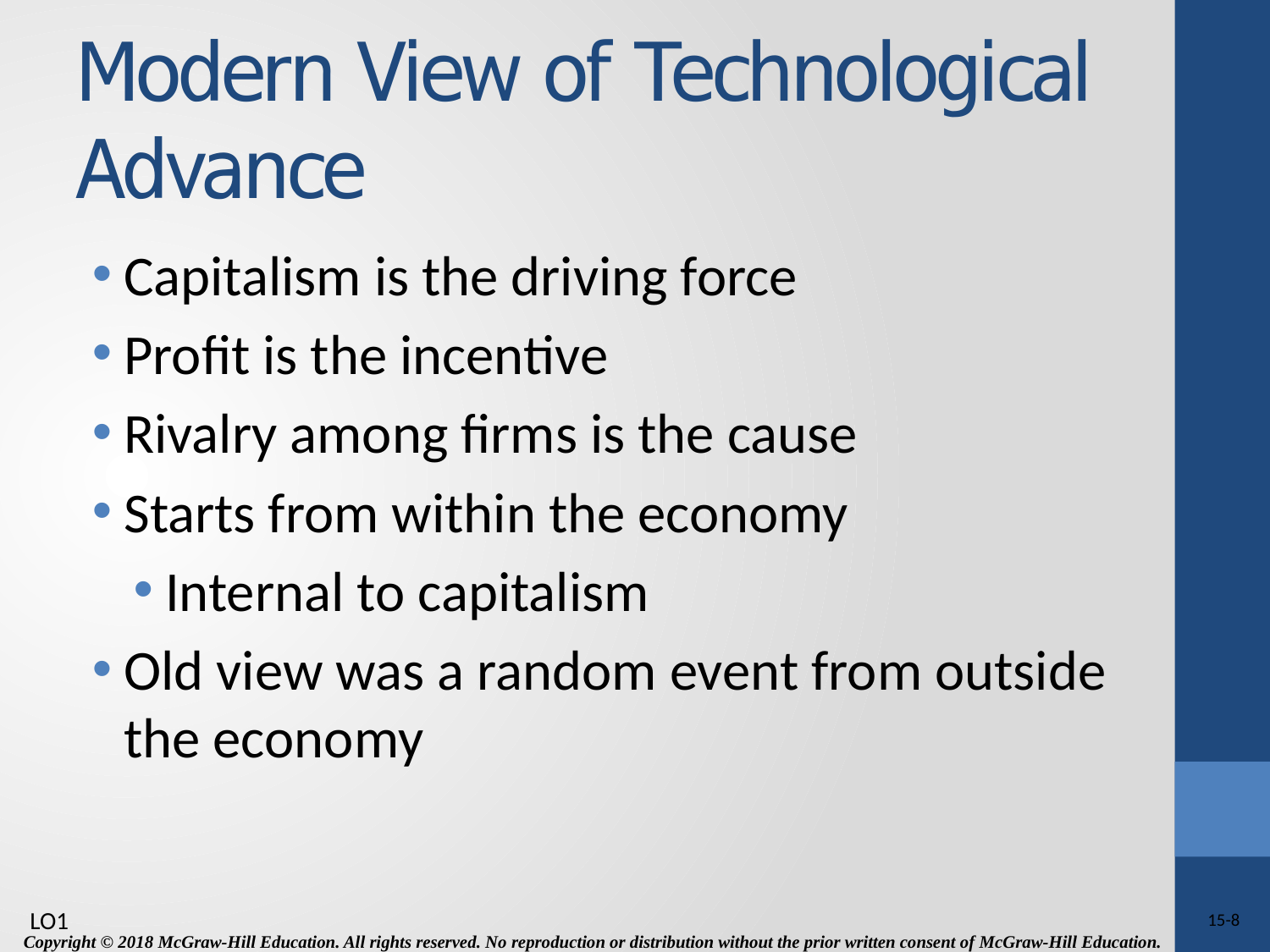

# Modern View of Technological Advance
Capitalism is the driving force
Profit is the incentive
Rivalry among firms is the cause
Starts from within the economy
Internal to capitalism
Old view was a random event from outside the economy
LO1